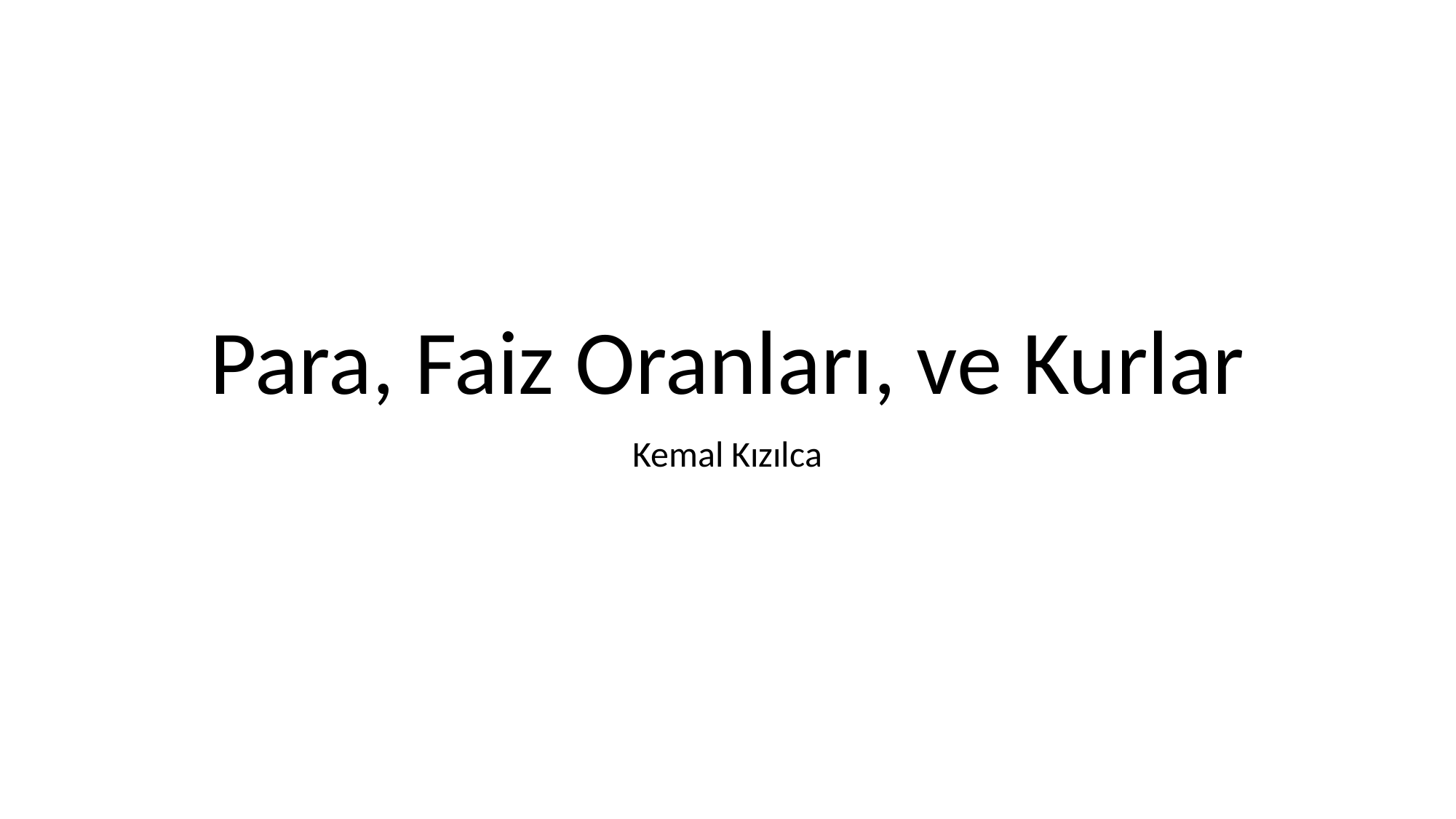

# Para, Faiz Oranları, ve Kurlar
Kemal Kızılca